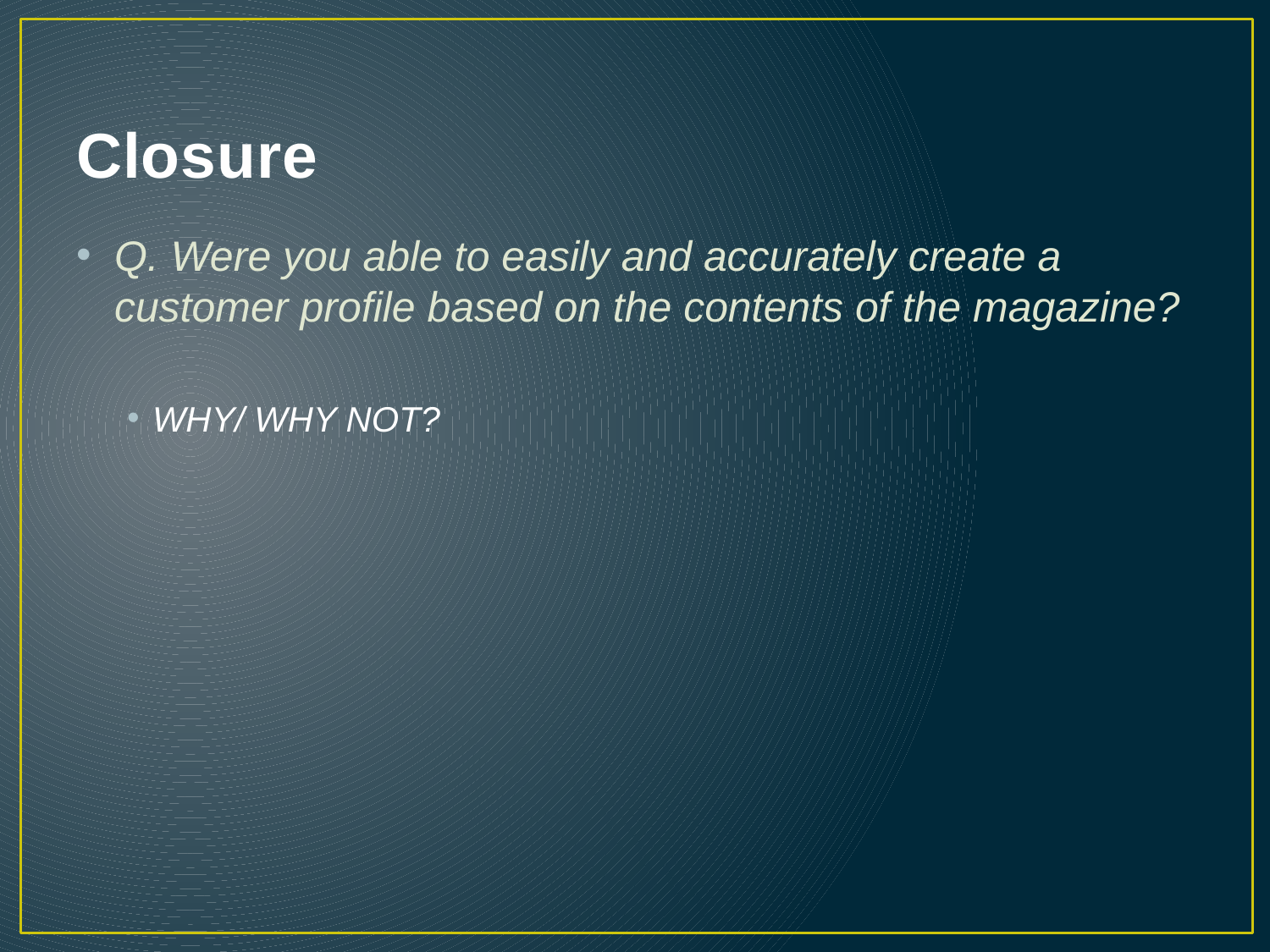

# Closure
Q. Were you able to easily and accurately create a customer profile based on the contents of the magazine?

WHY/ WHY NOT?